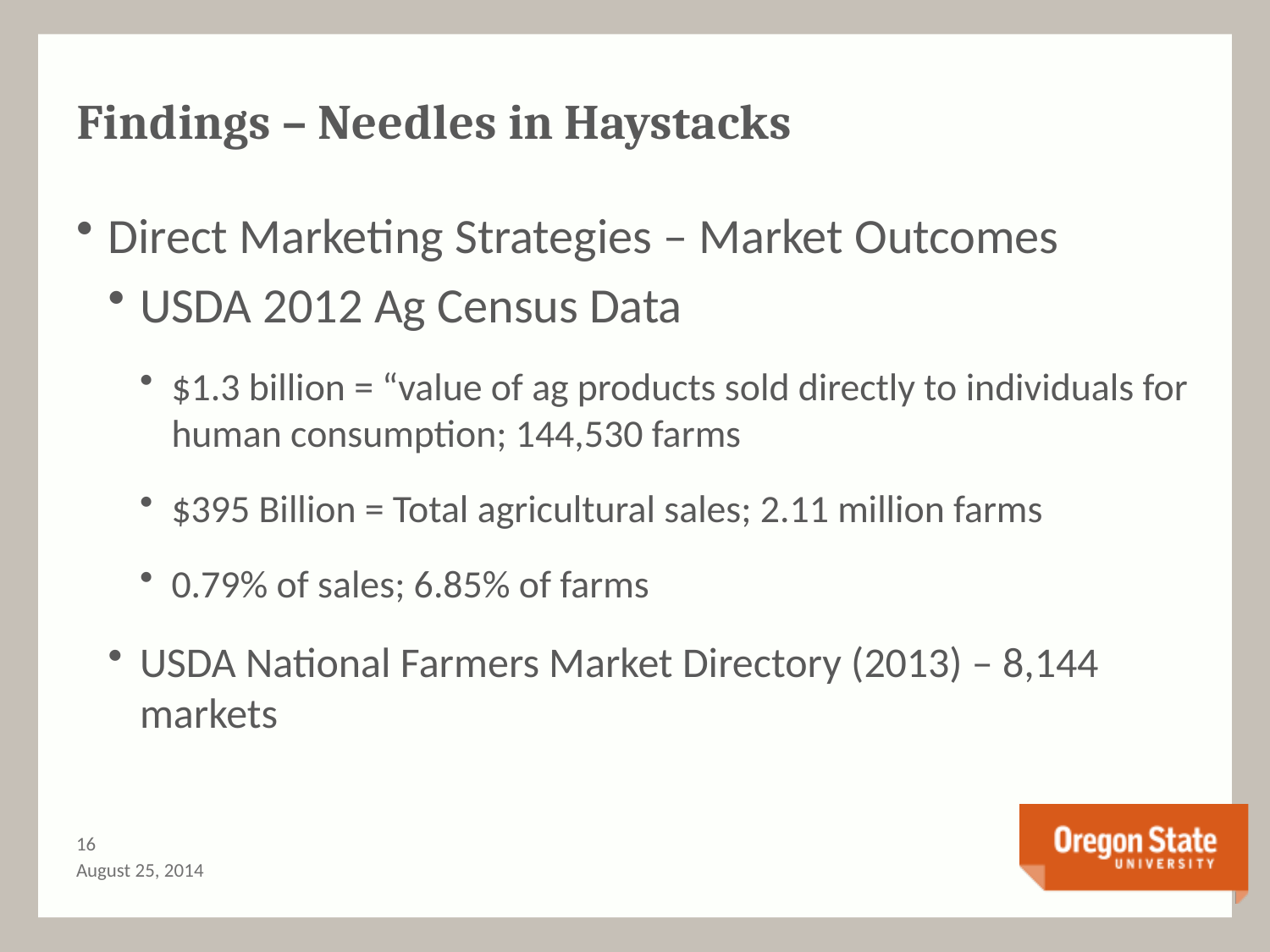

# Findings – Needles in Haystacks
Direct Marketing Strategies – Market Outcomes
USDA 2012 Ag Census Data
$1.3 billion = “value of ag products sold directly to individuals for human consumption; 144,530 farms
$395 Billion = Total agricultural sales; 2.11 million farms
0.79% of sales; 6.85% of farms
USDA National Farmers Market Directory (2013) – 8,144 markets
16
August 25, 2014